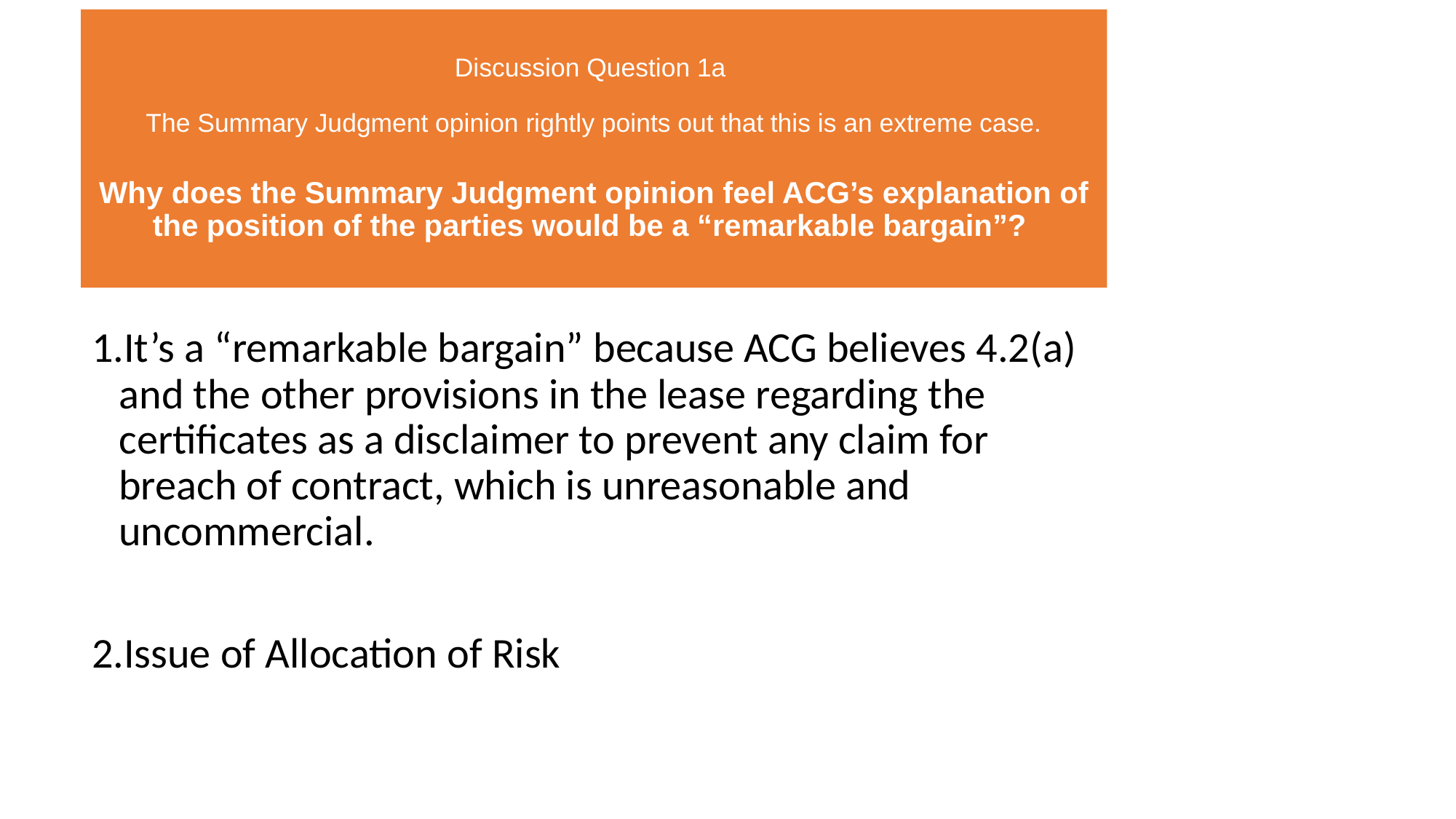

# Discussion Question 1a The Summary Judgment opinion rightly points out that this is an extreme case. Why does the Summary Judgment opinion feel ACG’s explanation of the position of the parties would be a “remarkable bargain”?

It’s a “remarkable bargain” because ACG believes 4.2(a) and the other provisions in the lease regarding the certificates as a disclaimer to prevent any claim for breach of contract, which is unreasonable and uncommercial.

Issue of Allocation of Risk